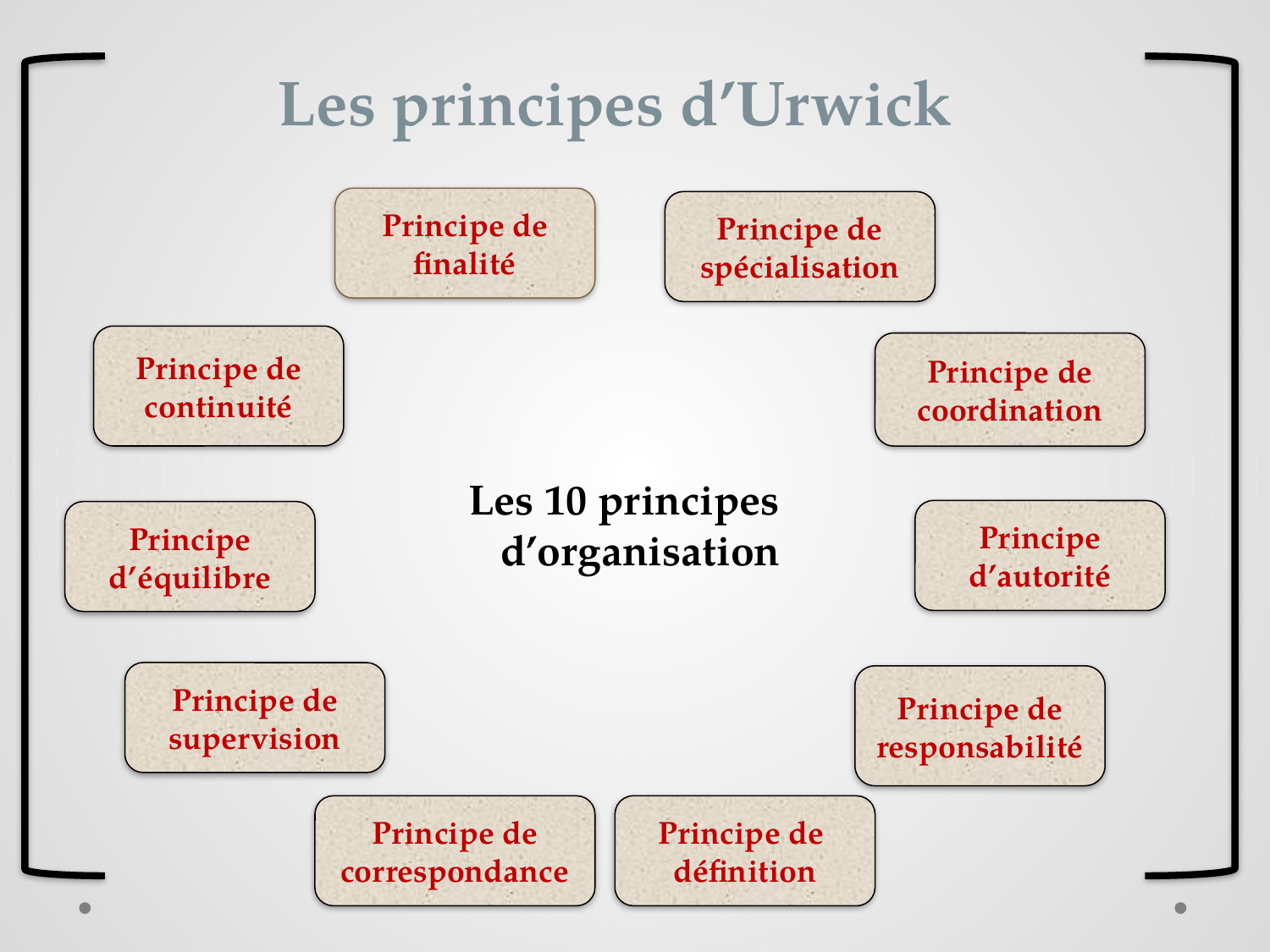

Les principes d’Urwick

Principe de finalité
Principe de spécialisation
Principe de continuité
Principe de coordination
Les 10 principes    d’organisation
Principe d’autorité
Principe d’équilibre
Principe de supervision
Principe de responsabilité
Principe de correspondance
Principe de  définition